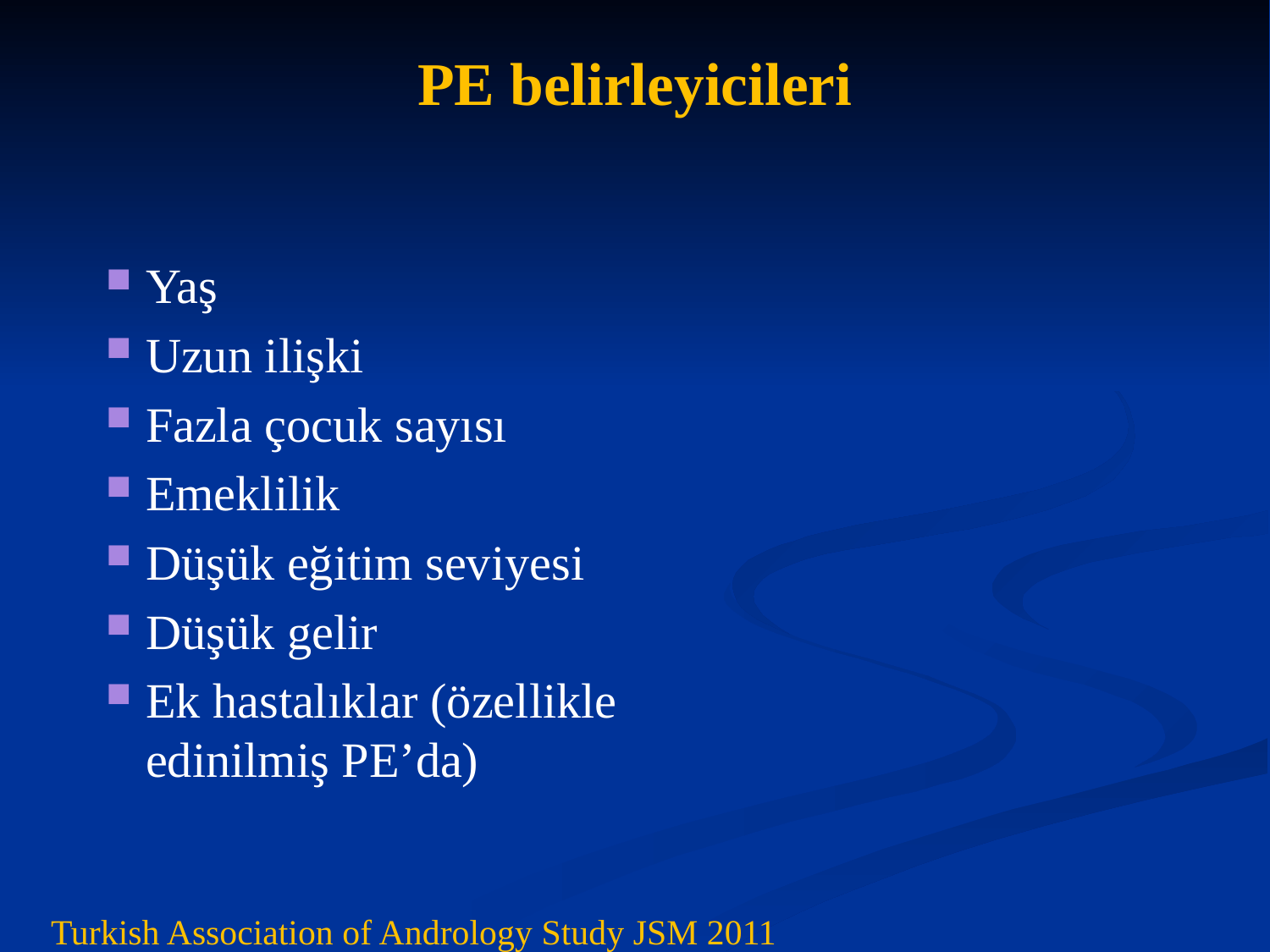

# PE belirleyicileri
Yaş
Uzun ilişki
Fazla çocuk sayısı
Emeklilik
Düşük eğitim seviyesi
Düşük gelir
Ek hastalıklar (özellikle edinilmiş PE’da)

Turkish Association of Andrology Study JSM 2011